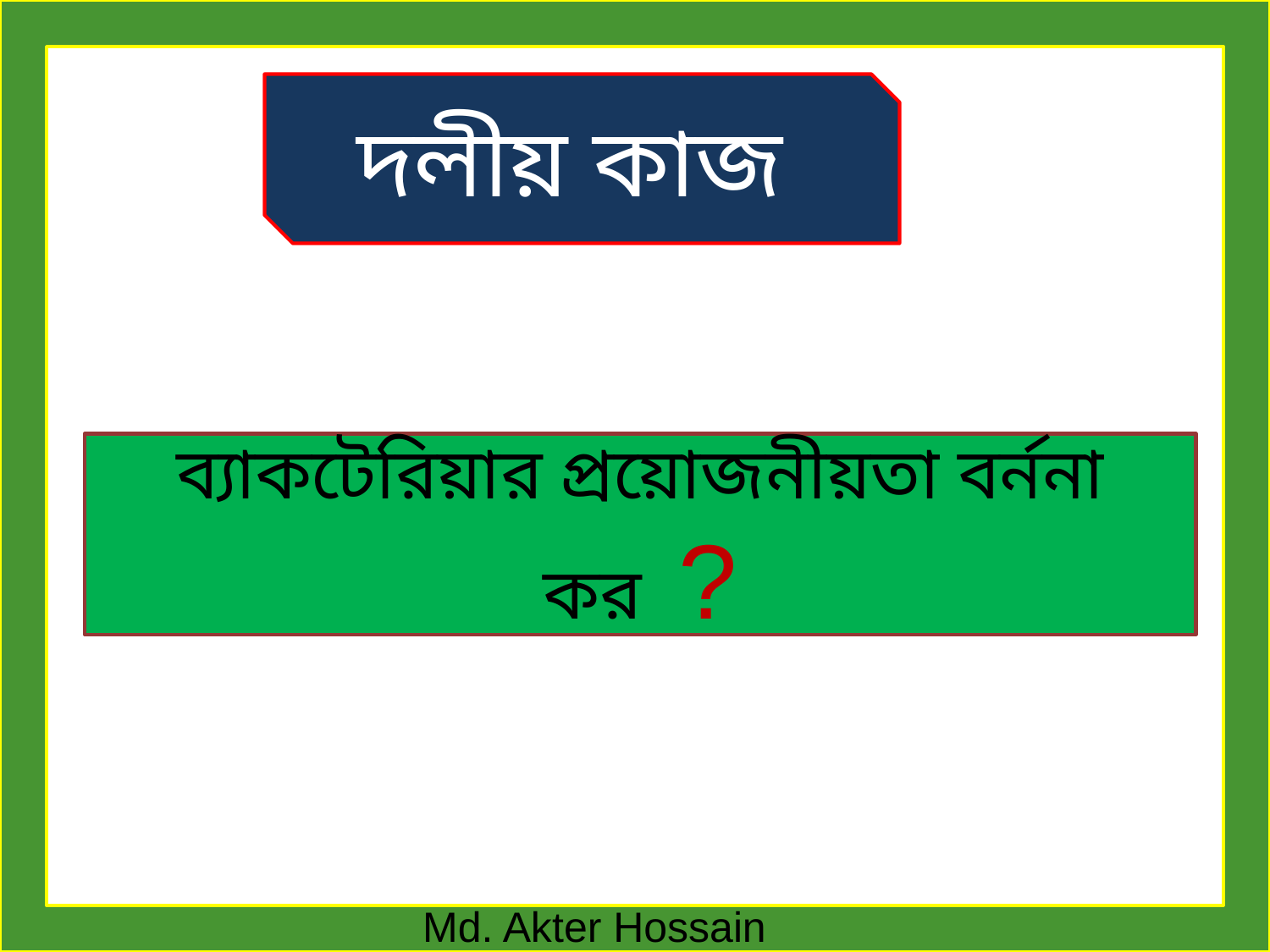

দলীয় কাজ
ব্যাকটেরিয়ার প্রয়োজনীয়তা বর্ননা কর  ?